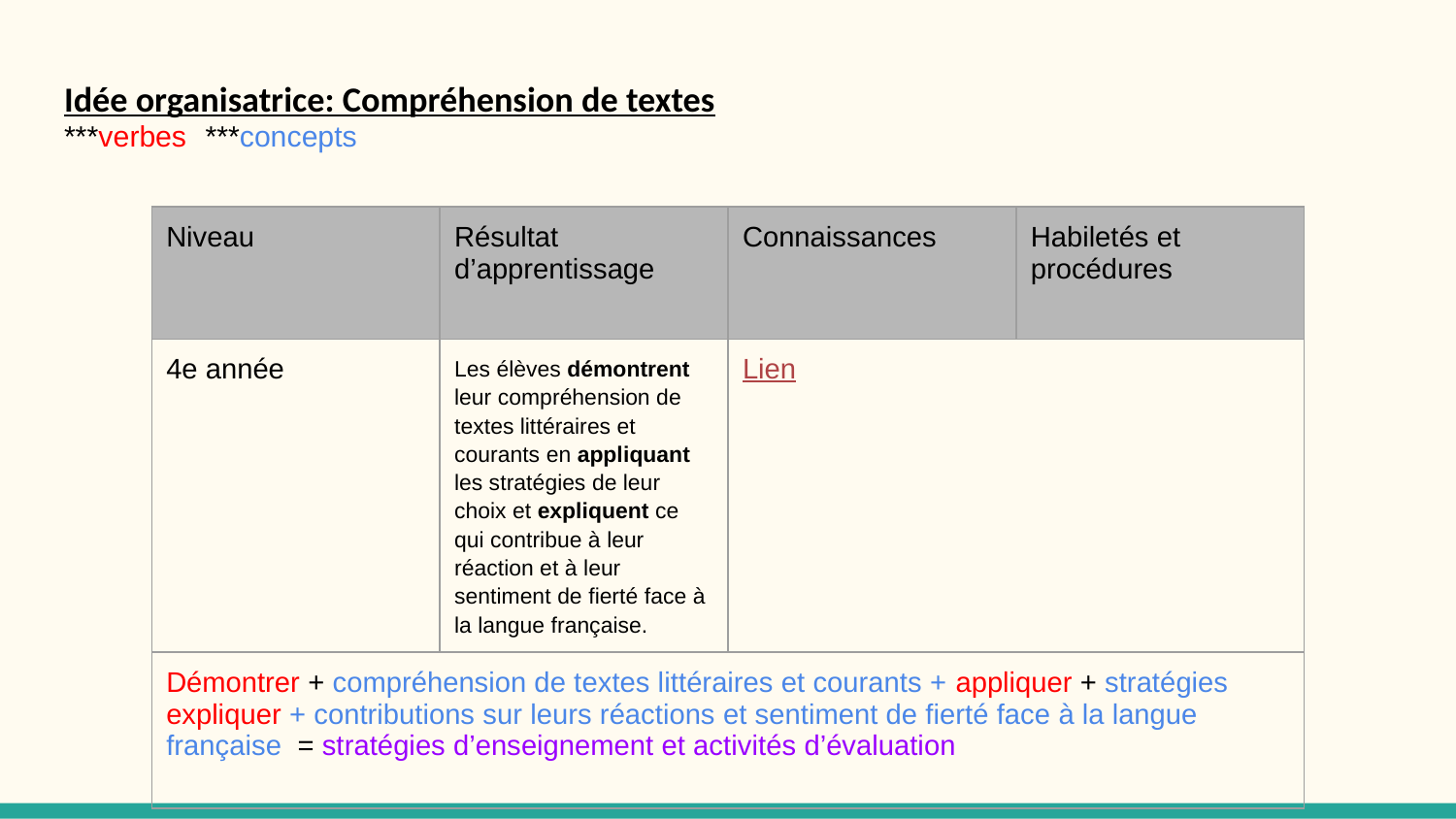

# Idée organisatrice: Compréhension de textes
***verbes		***concepts
| Niveau | Résultat d’apprentissage | Connaissances | Habiletés et procédures |
| --- | --- | --- | --- |
| 4e année | Les élèves démontrent leur compréhension de textes littéraires et courants en appliquant les stratégies de leur choix et expliquent ce qui contribue à leur réaction et à leur sentiment de fierté face à la langue française. | Lien |  |
| Démontrer + compréhension de textes littéraires et courants + appliquer + stratégies expliquer + contributions sur leurs réactions et sentiment de fierté face à la langue française = stratégies d’enseignement et activités d’évaluation |  |  |  |